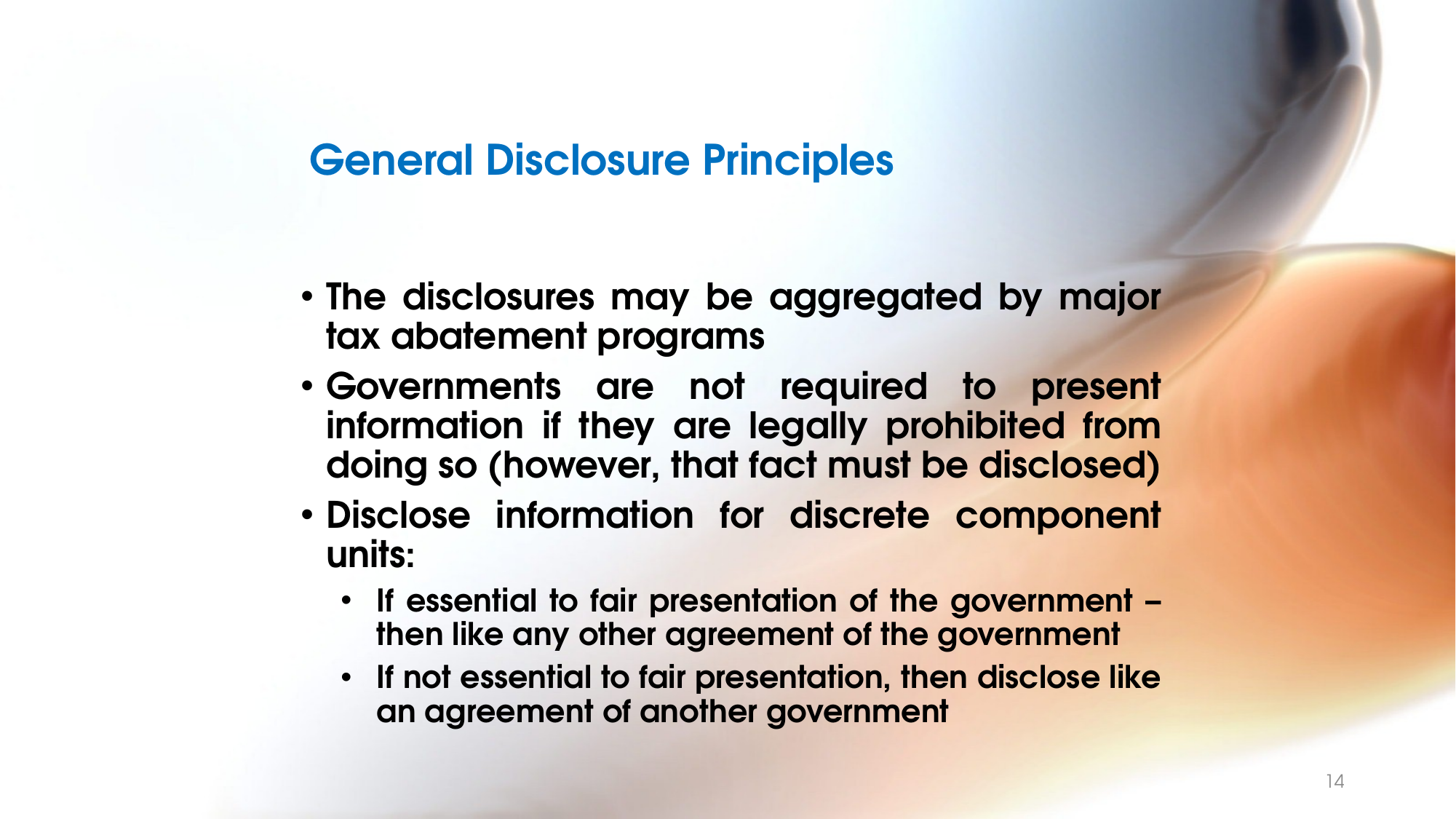

# General Disclosure Principles

The disclosures may be aggregated by major tax abatement programs
Governments are not required to present information if they are legally prohibited from doing so (however, that fact must be disclosed)
Disclose information for discrete component units:
If essential to fair presentation of the government – then like any other agreement of the government
If not essential to fair presentation, then disclose like an agreement of another government

14